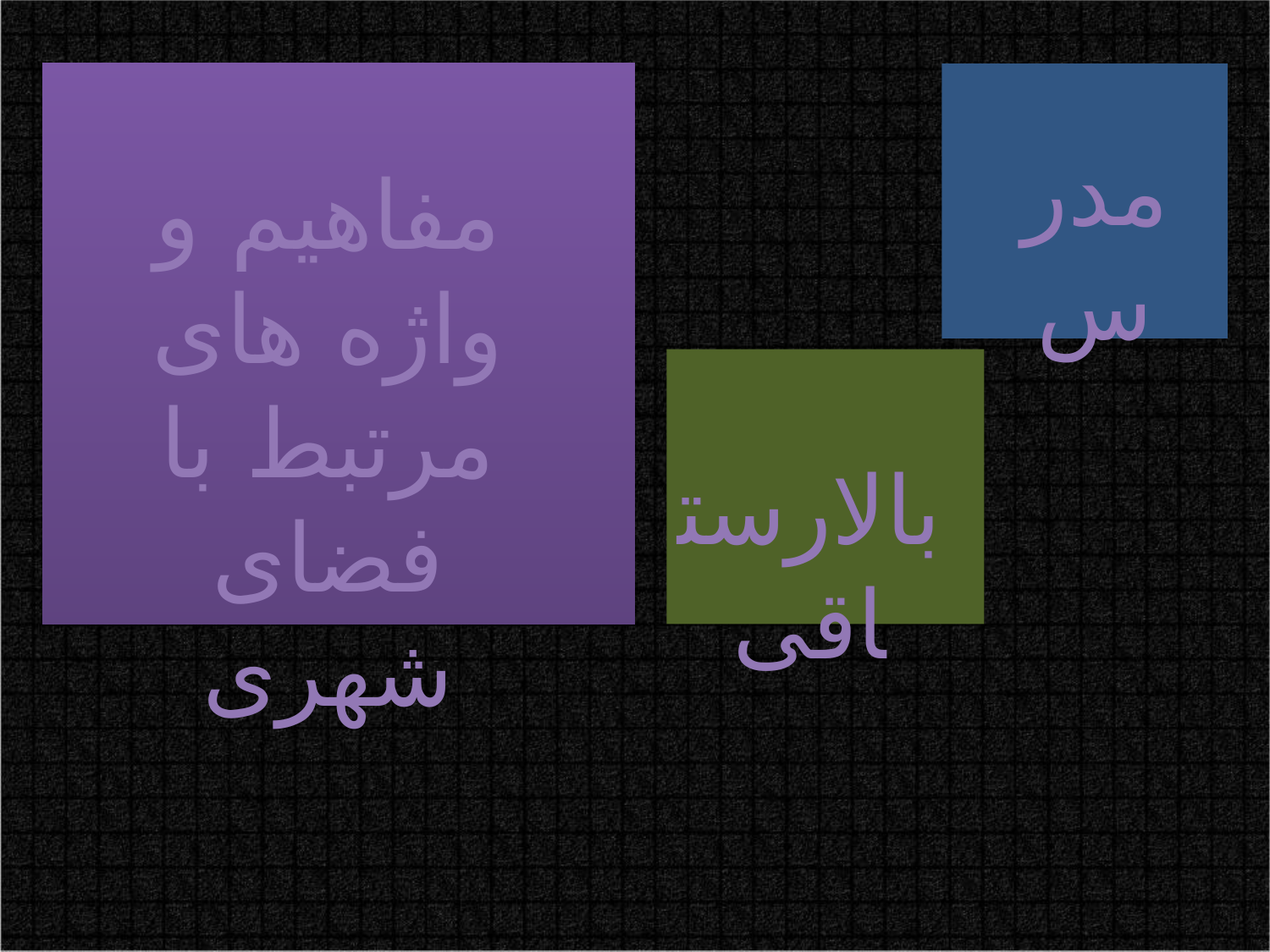

مدرس
مفاهیم و واژه های مرتبط با فضای شهری

بالارستاقی